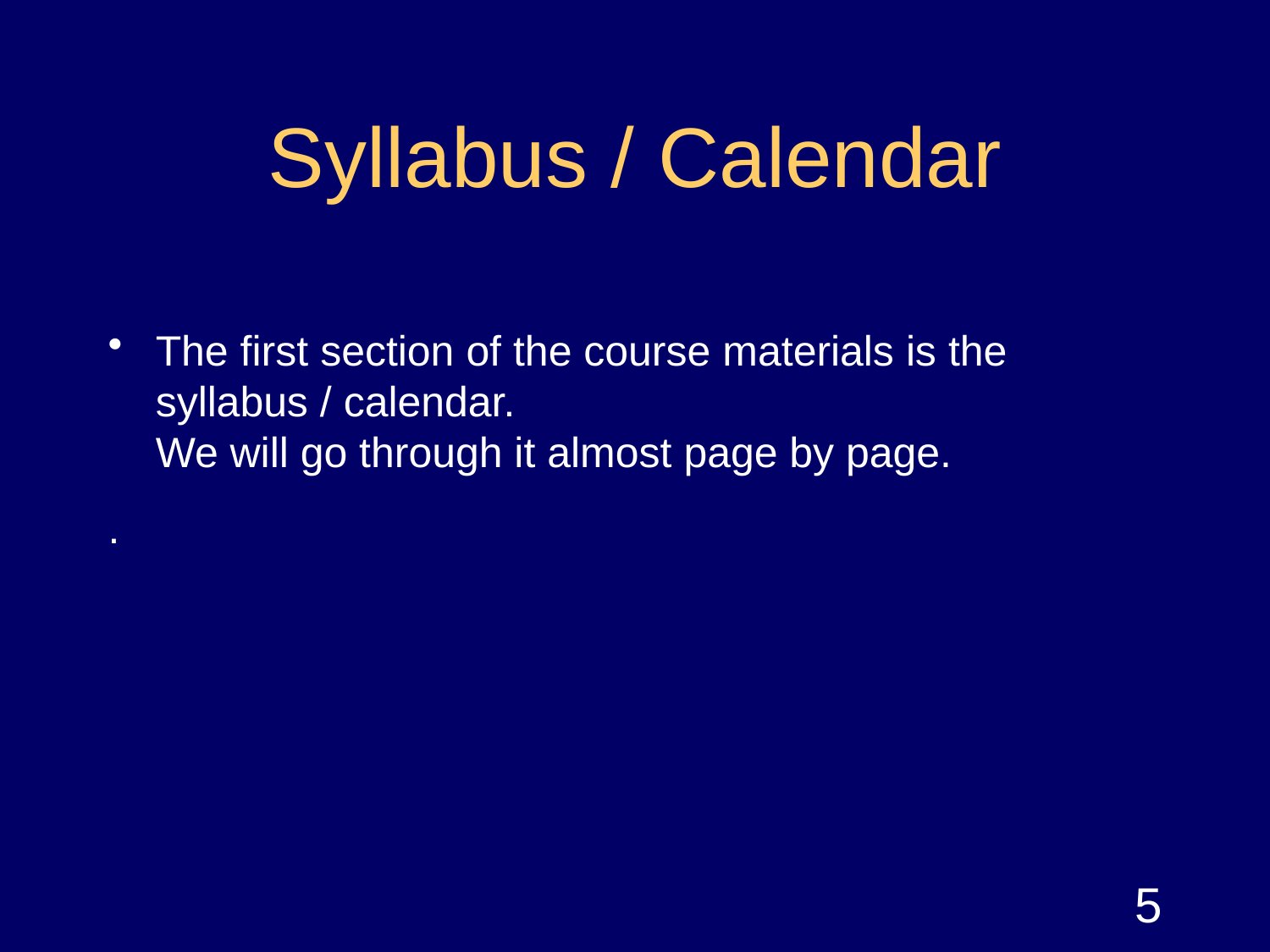

# Syllabus / Calendar
The first section of the course materials is the syllabus / calendar.
We will go through it almost page by page.
.
5